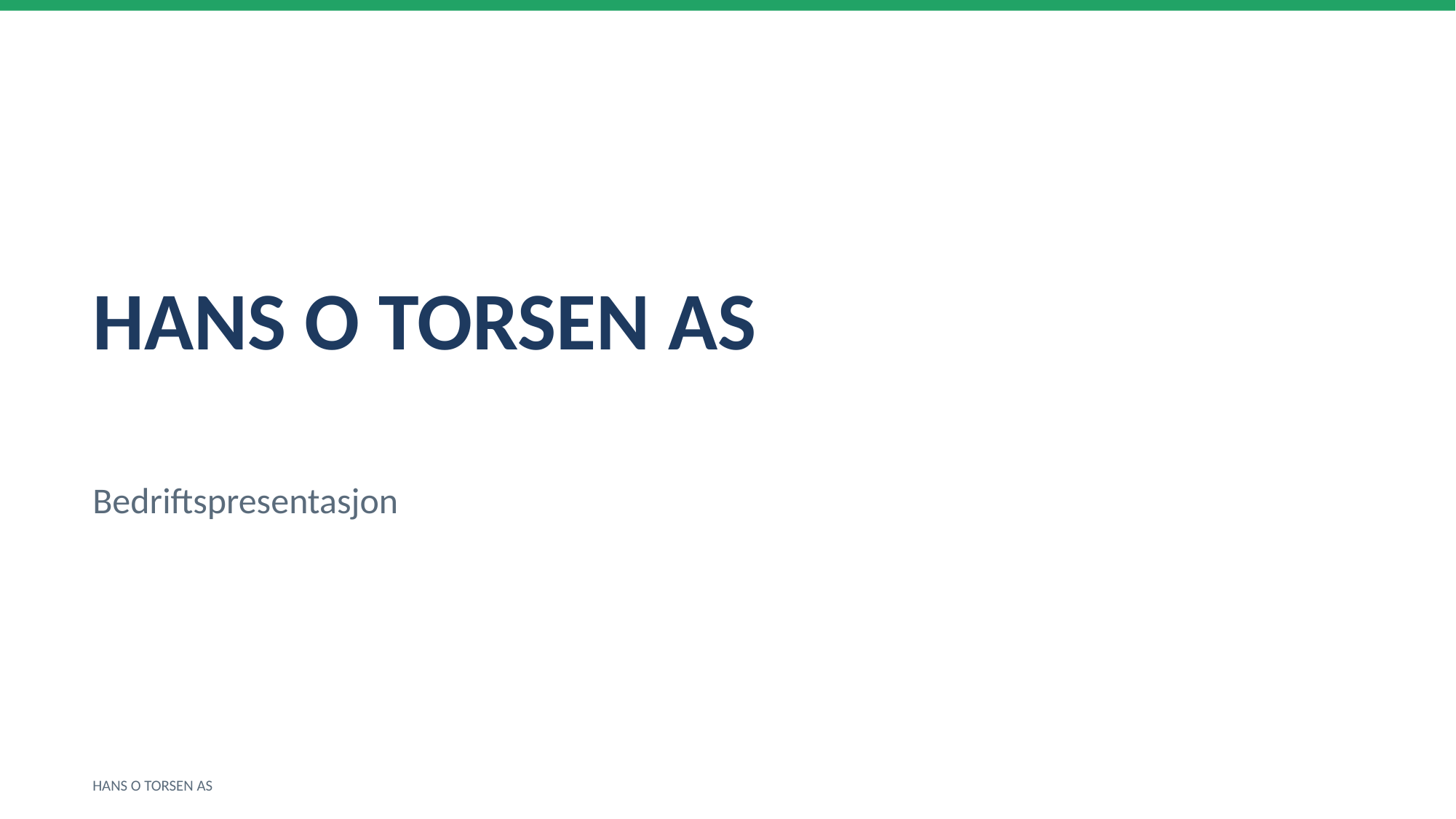

HANS O TORSEN AS
Bedriftspresentasjon
HANS O TORSEN AS